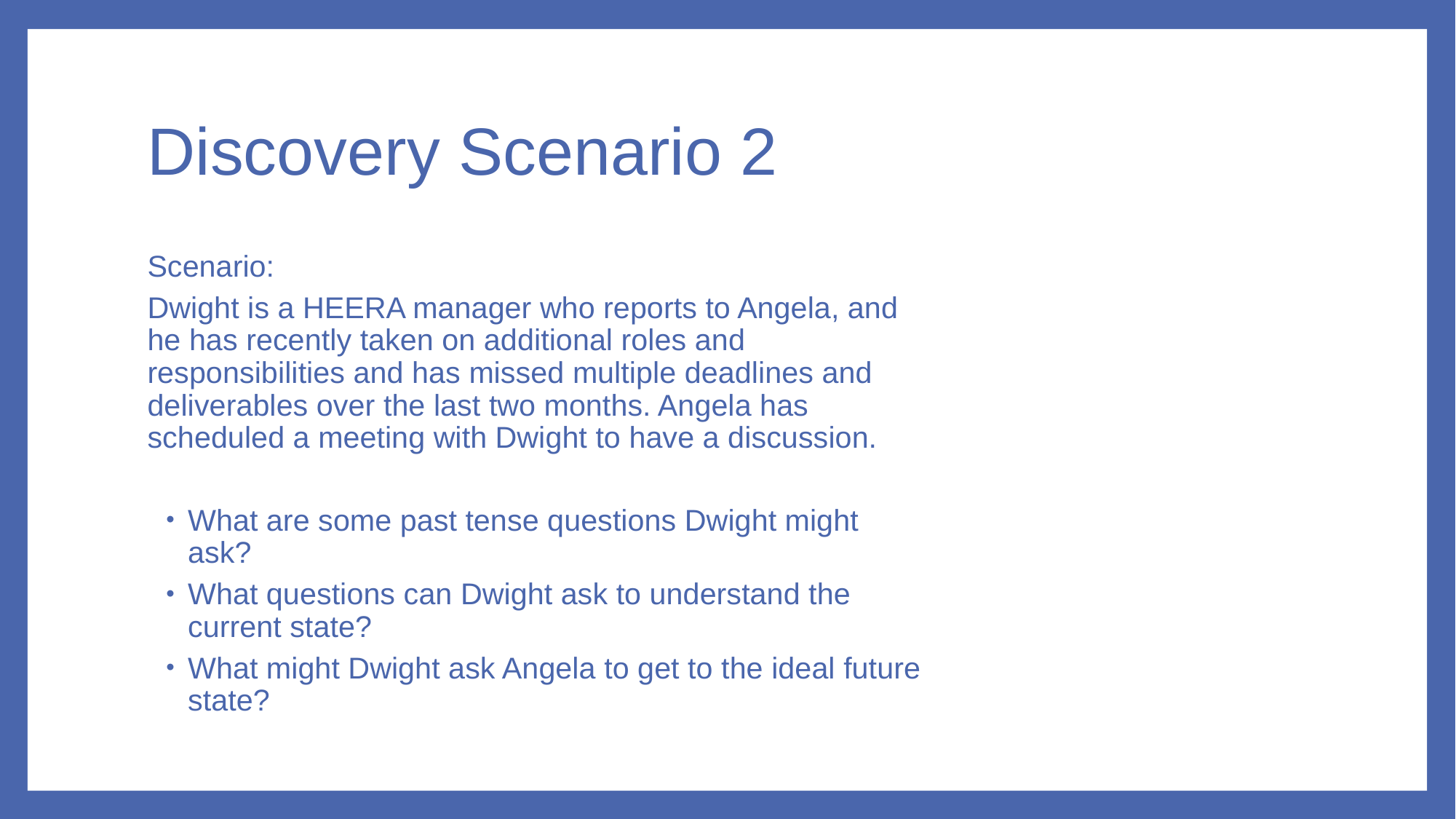

# Discovery Scenario 2
Scenario:
Dwight is a HEERA manager who reports to Angela, and he has recently taken on additional roles and responsibilities and has missed multiple deadlines and deliverables over the last two months. Angela has scheduled a meeting with Dwight to have a discussion.

What are some past tense questions Dwight might ask?
What questions can Dwight ask to understand the current state?
What might Dwight ask Angela to get to the ideal future state?